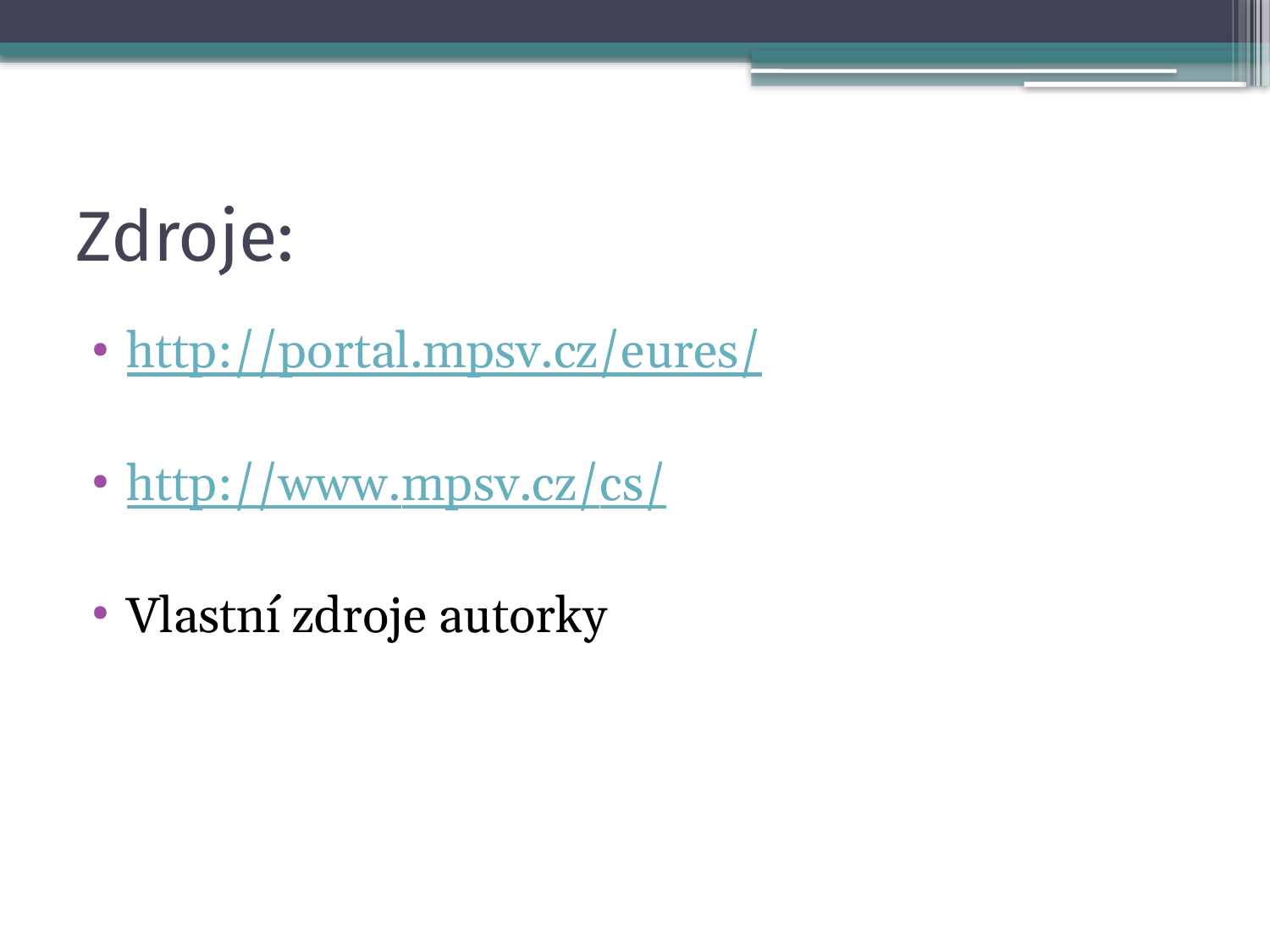

# Zdroje:
http://portal.mpsv.cz/eures/

http://www.mpsv.cz/cs/

Vlastní zdroje autorky